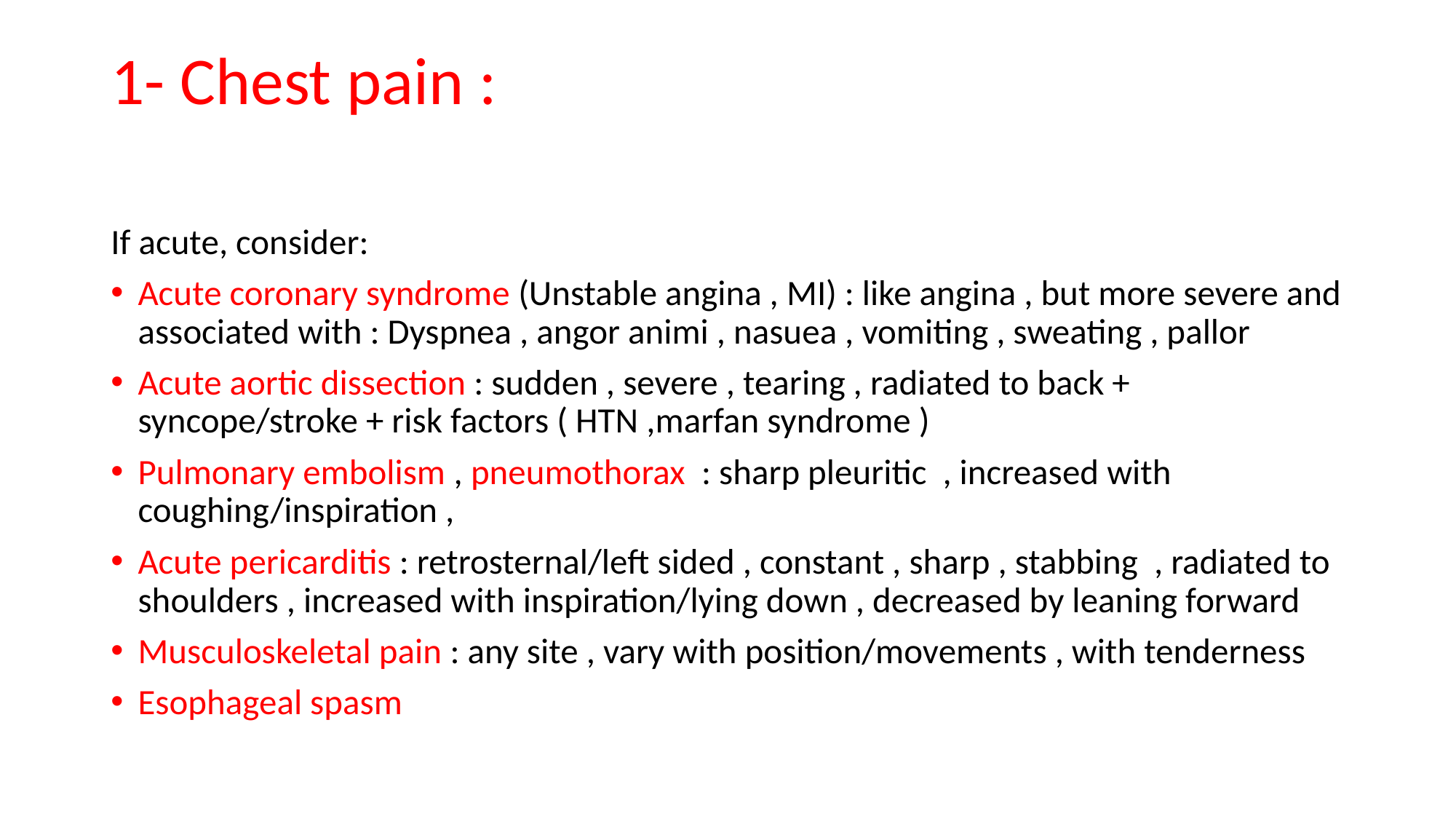

# 1- Chest pain :
If acute, consider:
Acute coronary syndrome (Unstable angina , MI) : like angina , but more severe and associated with : Dyspnea , angor animi , nasuea , vomiting , sweating , pallor
Acute aortic dissection : sudden , severe , tearing , radiated to back + syncope/stroke + risk factors ( HTN ,marfan syndrome )
Pulmonary embolism , pneumothorax  : sharp pleuritic  , increased with coughing/inspiration ,
Acute pericarditis : retrosternal/left sided , constant , sharp , stabbing  , radiated to shoulders , increased with inspiration/lying down , decreased by leaning forward
Musculoskeletal pain : any site , vary with position/movements , with tenderness
Esophageal spasm